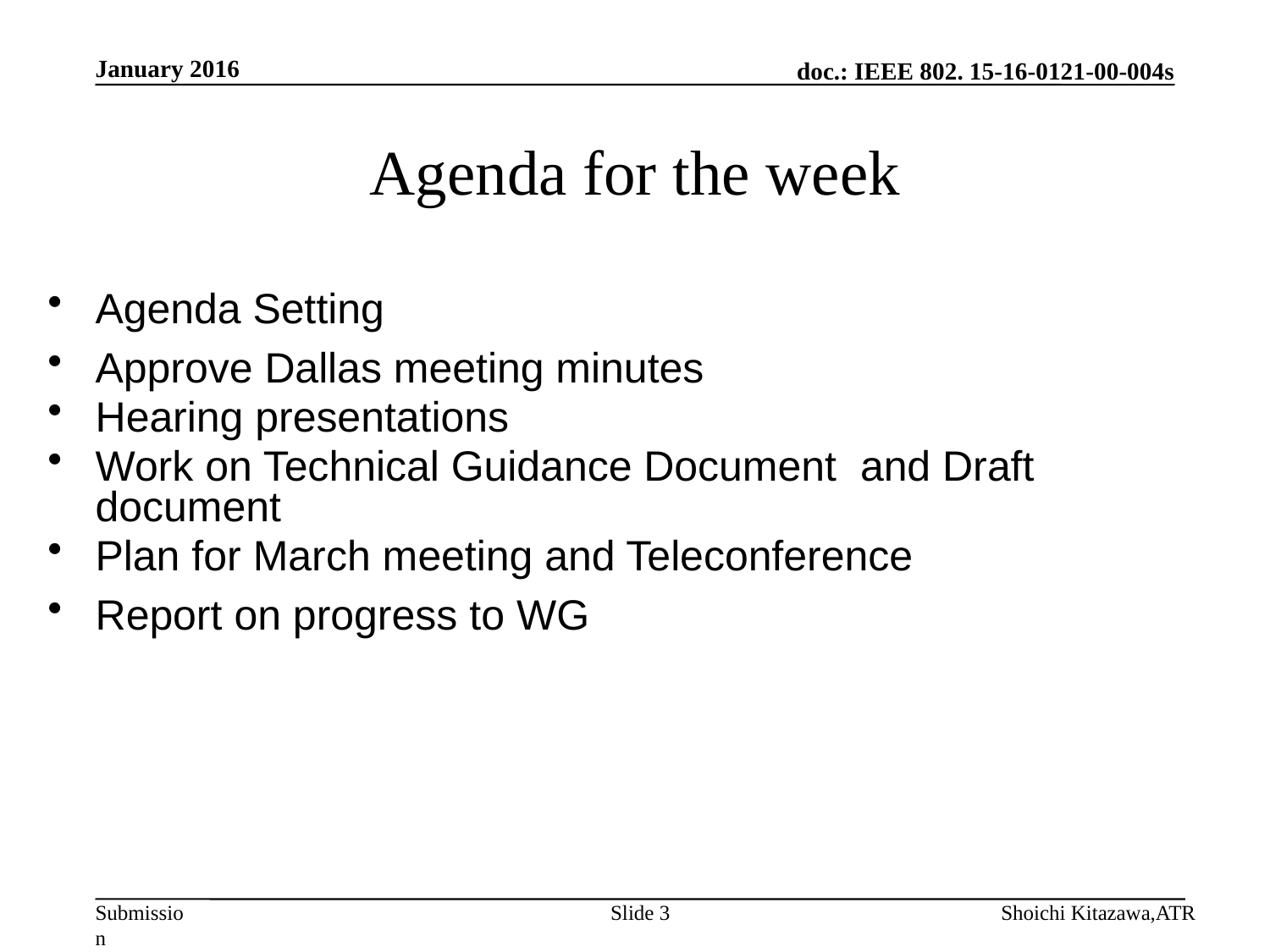

January 2016
# Agenda for the week
Agenda Setting
Approve Dallas meeting minutes
Hearing presentations
Work on Technical Guidance Document  and Draft document
Plan for March meeting and Teleconference
Report on progress to WG
Slide 3
Shoichi Kitazawa,ATR